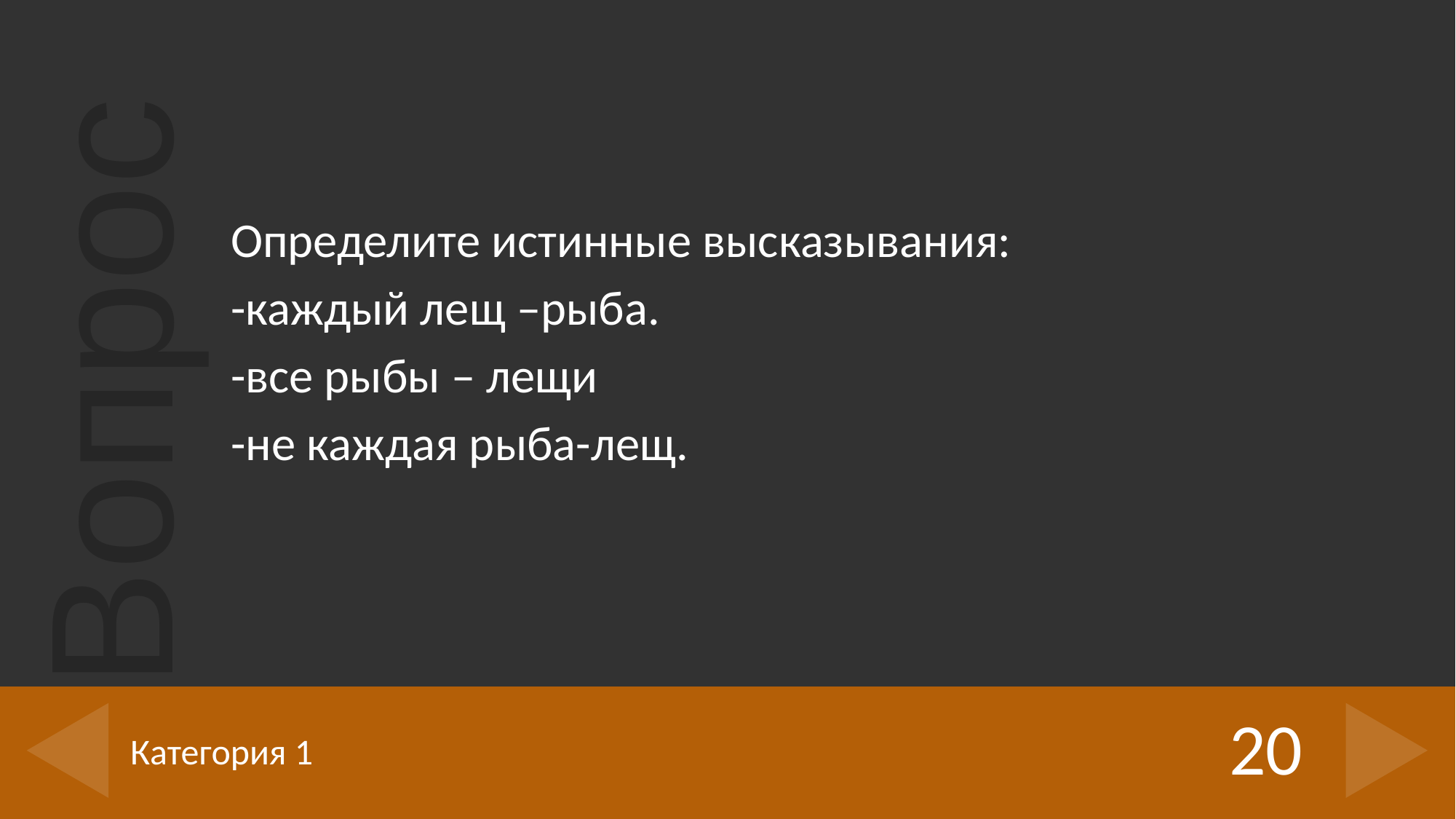

Определите истинные высказывания:
-каждый лещ –рыба.
-все рыбы – лещи
-не каждая рыба-лещ.
20
# Категория 1